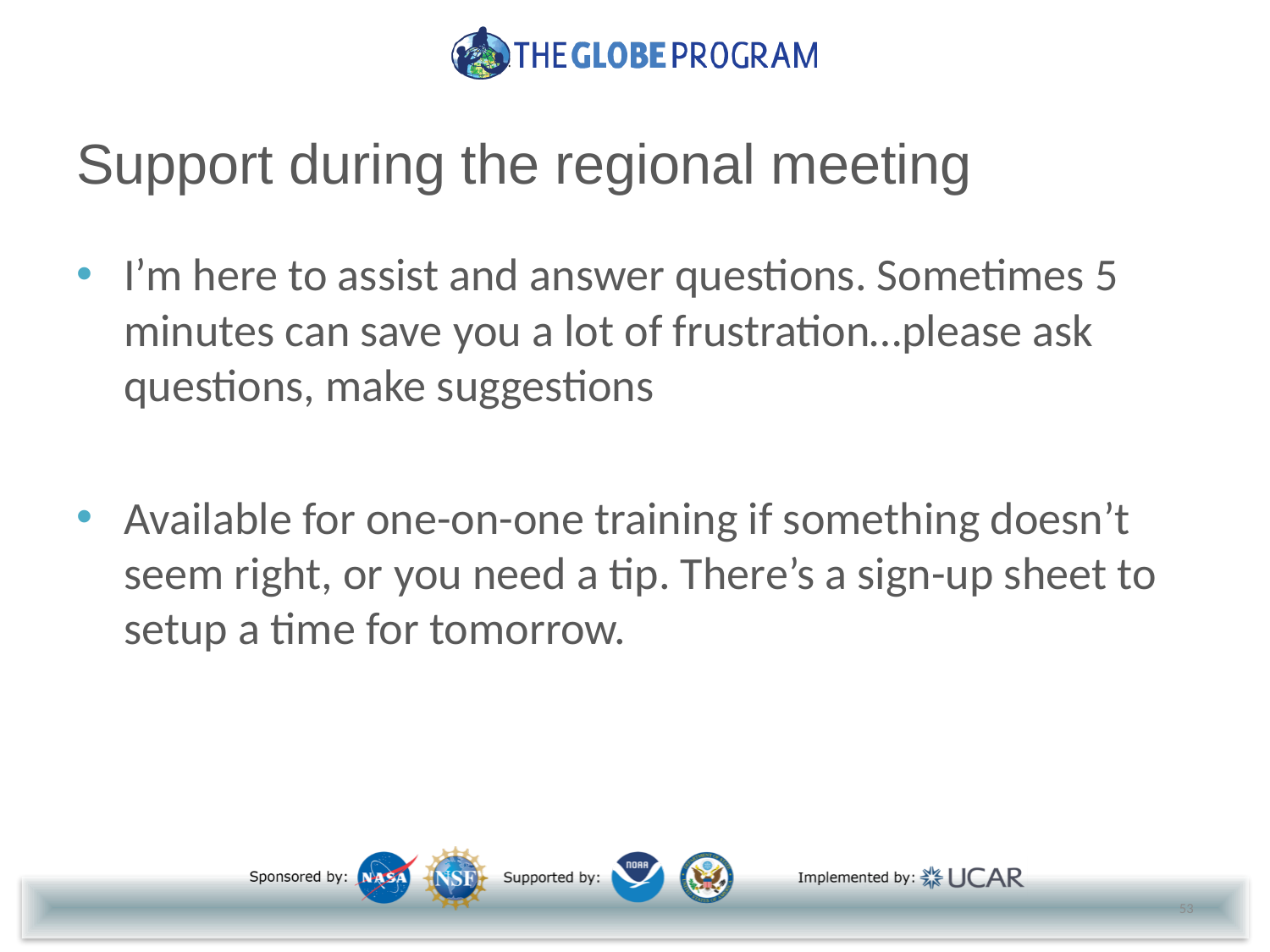

# Support during the regional meeting
I’m here to assist and answer questions. Sometimes 5 minutes can save you a lot of frustration…please ask questions, make suggestions

Available for one-on-one training if something doesn’t seem right, or you need a tip. There’s a sign-up sheet to setup a time for tomorrow.
53